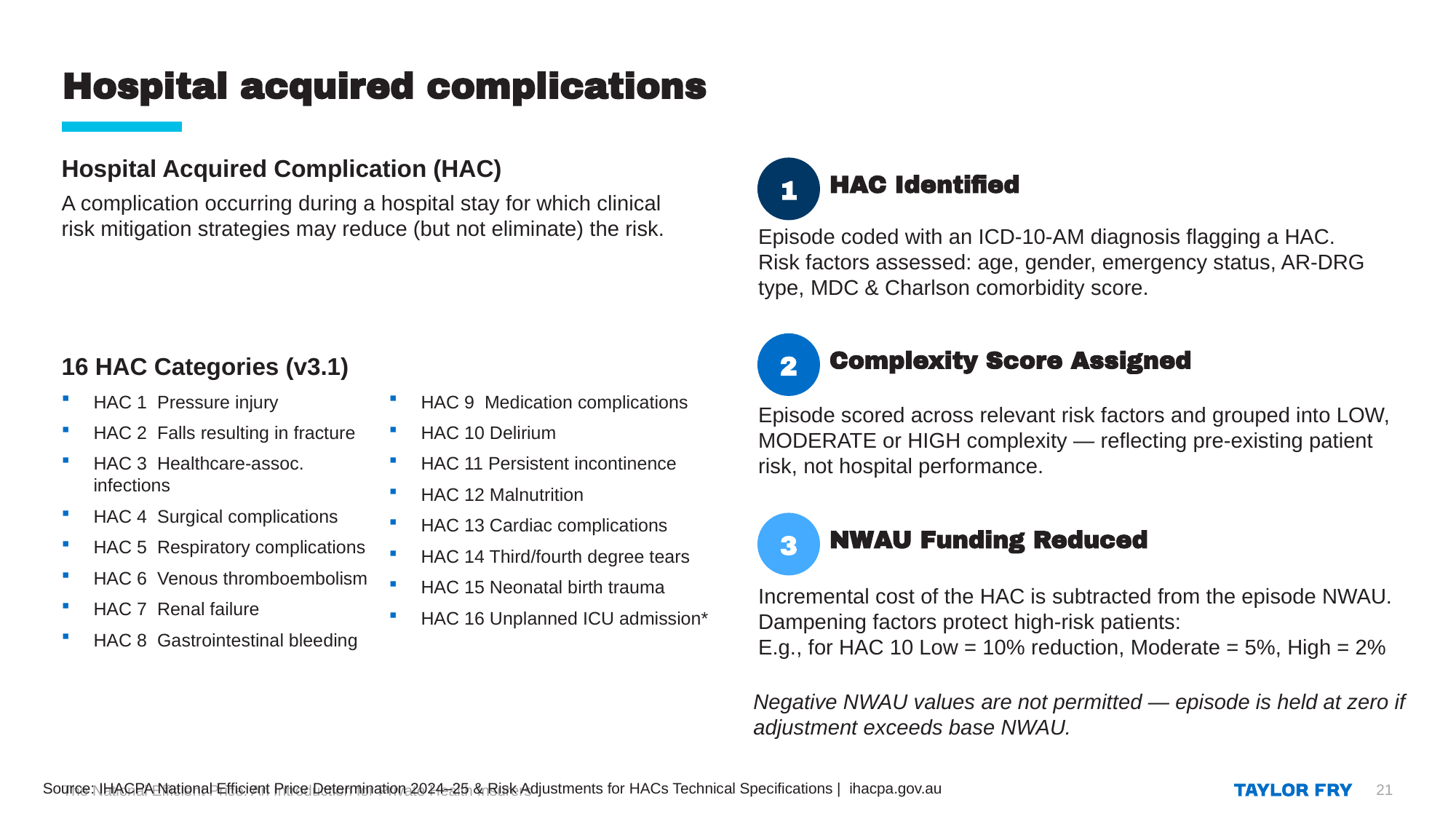

# Hospital acquired complications
Hospital Acquired Complication (HAC)

1
HAC Identified
A complication occurring during a hospital stay for which clinical risk mitigation strategies may reduce (but not eliminate) the risk.
Episode coded with an ICD-10-AM diagnosis flagging a HAC.
Risk factors assessed: age, gender, emergency status, AR-DRG type, MDC & Charlson comorbidity score.

2
Complexity Score Assigned
16 HAC Categories (v3.1)
HAC 1  Pressure injury
HAC 2  Falls resulting in fracture
HAC 3  Healthcare-assoc. infections
HAC 4  Surgical complications
HAC 5  Respiratory complications
HAC 6  Venous thromboembolism
HAC 7  Renal failure
HAC 8  Gastrointestinal bleeding
HAC 9  Medication complications
HAC 10 Delirium
HAC 11 Persistent incontinence
HAC 12 Malnutrition
HAC 13 Cardiac complications
HAC 14 Third/fourth degree tears
HAC 15 Neonatal birth trauma
HAC 16 Unplanned ICU admission*
Episode scored across relevant risk factors and grouped into LOW, MODERATE or HIGH complexity — reflecting pre-existing patient risk, not hospital performance.

3
NWAU Funding Reduced
Incremental cost of the HAC is subtracted from the episode NWAU. Dampening factors protect high-risk patients:
E.g., for HAC 10 Low = 10% reduction, Moderate = 5%, High = 2%
Negative NWAU values are not permitted — episode is held at zero if adjustment exceeds base NWAU.
Source: IHACPA National Efficient Price Determination 2024–25 & Risk Adjustments for HACs Technical Specifications |  ihacpa.gov.au
The National Efficient Price: An Introduction for Private Health Insurers